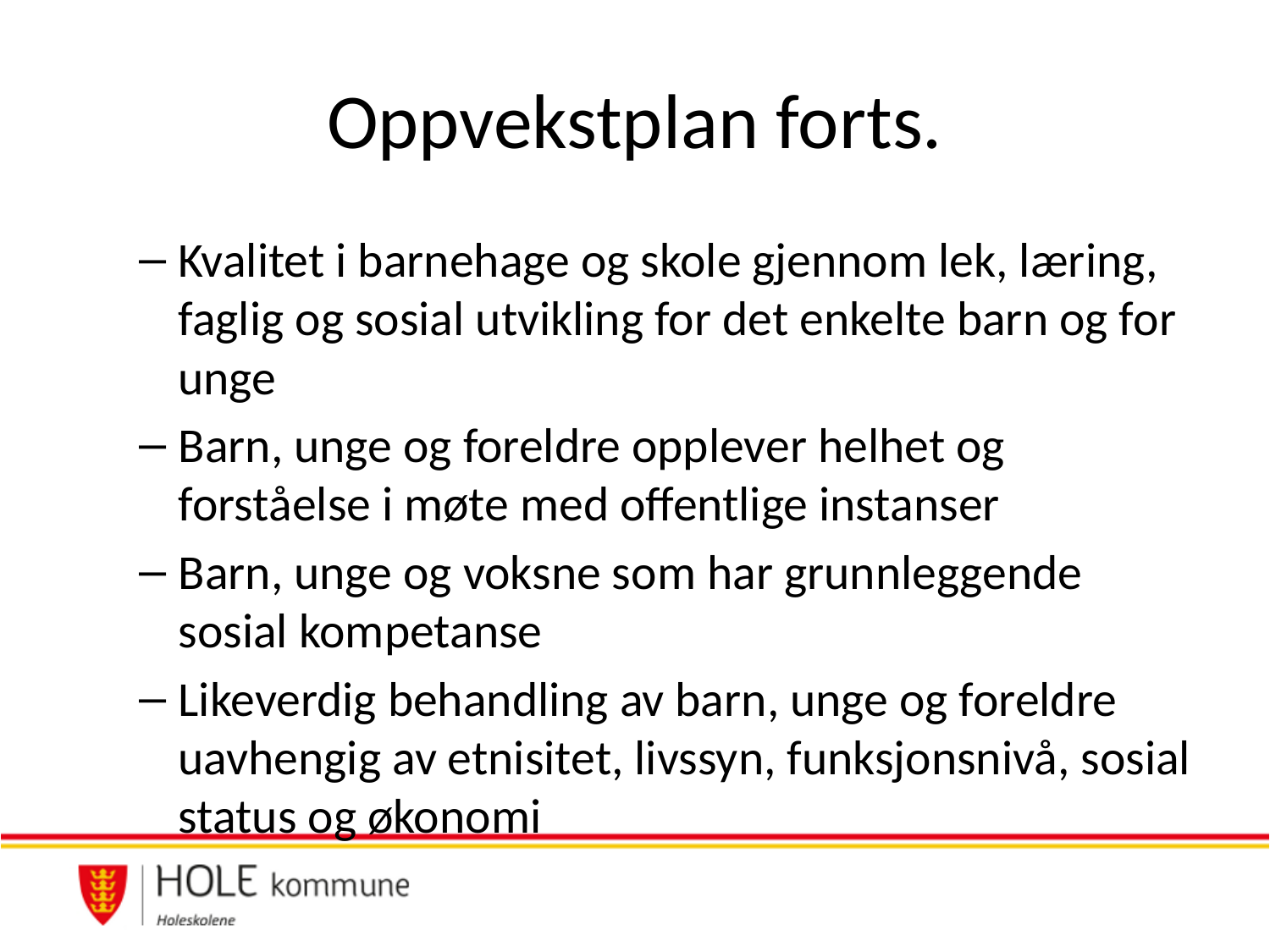

# Oppvekstplan forts.
Kvalitet i barnehage og skole gjennom lek, læring, faglig og sosial utvikling for det enkelte barn og for unge
Barn, unge og foreldre opplever helhet og forståelse i møte med offentlige instanser
Barn, unge og voksne som har grunnleggende sosial kompetanse
Likeverdig behandling av barn, unge og foreldre uavhengig av etnisitet, livssyn, funksjonsnivå, sosial status og økonomi